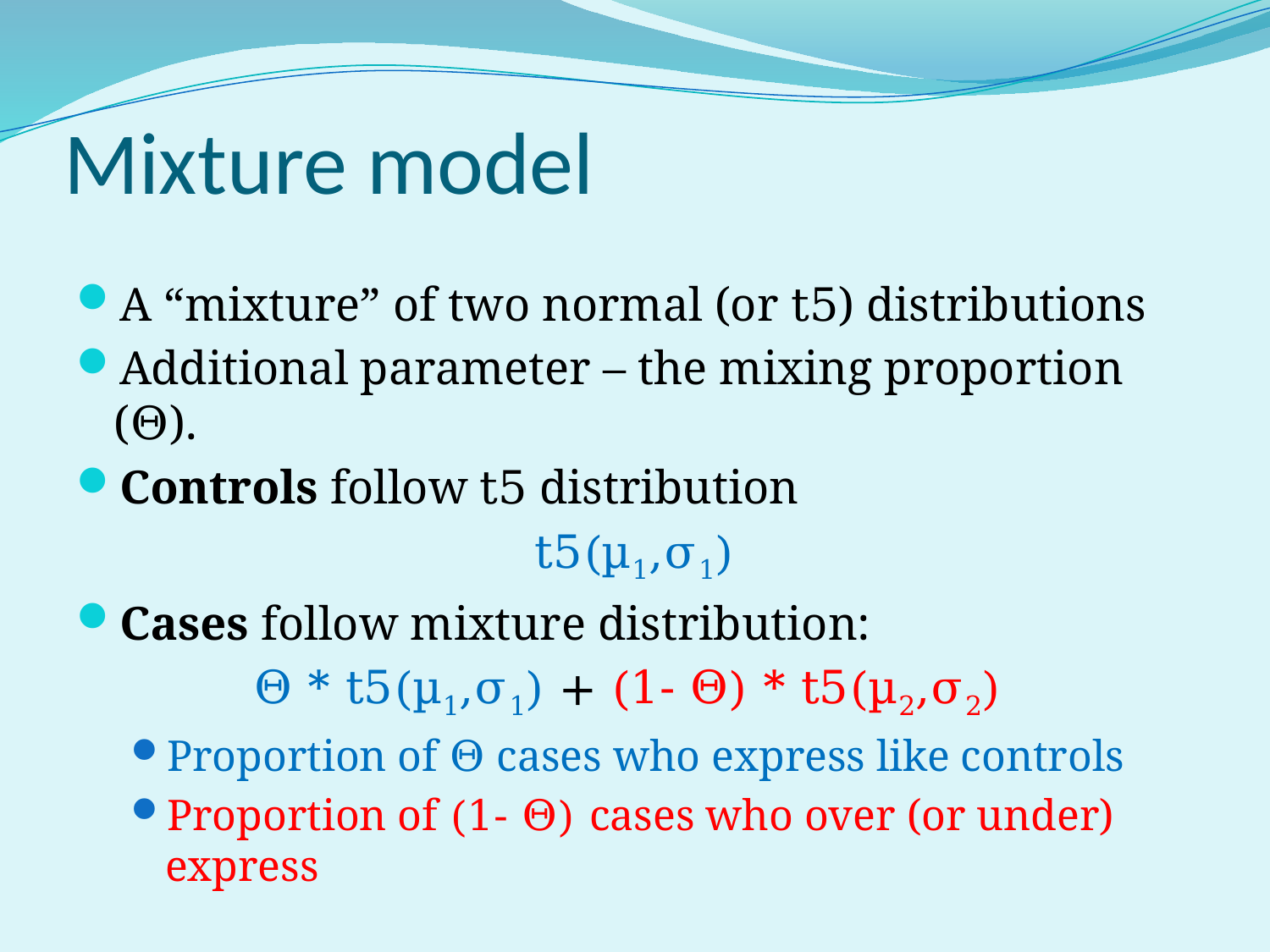

# Mixture model
A “mixture” of two normal (or t5) distributions
Additional parameter – the mixing proportion (Θ).
Controls follow t5 distribution
t5(µ1,σ1)
Cases follow mixture distribution:
Θ * t5(µ1,σ1) + (1- Θ) * t5(µ2,σ2)
Proportion of Θ cases who express like controls
Proportion of (1- Θ) cases who over (or under) express